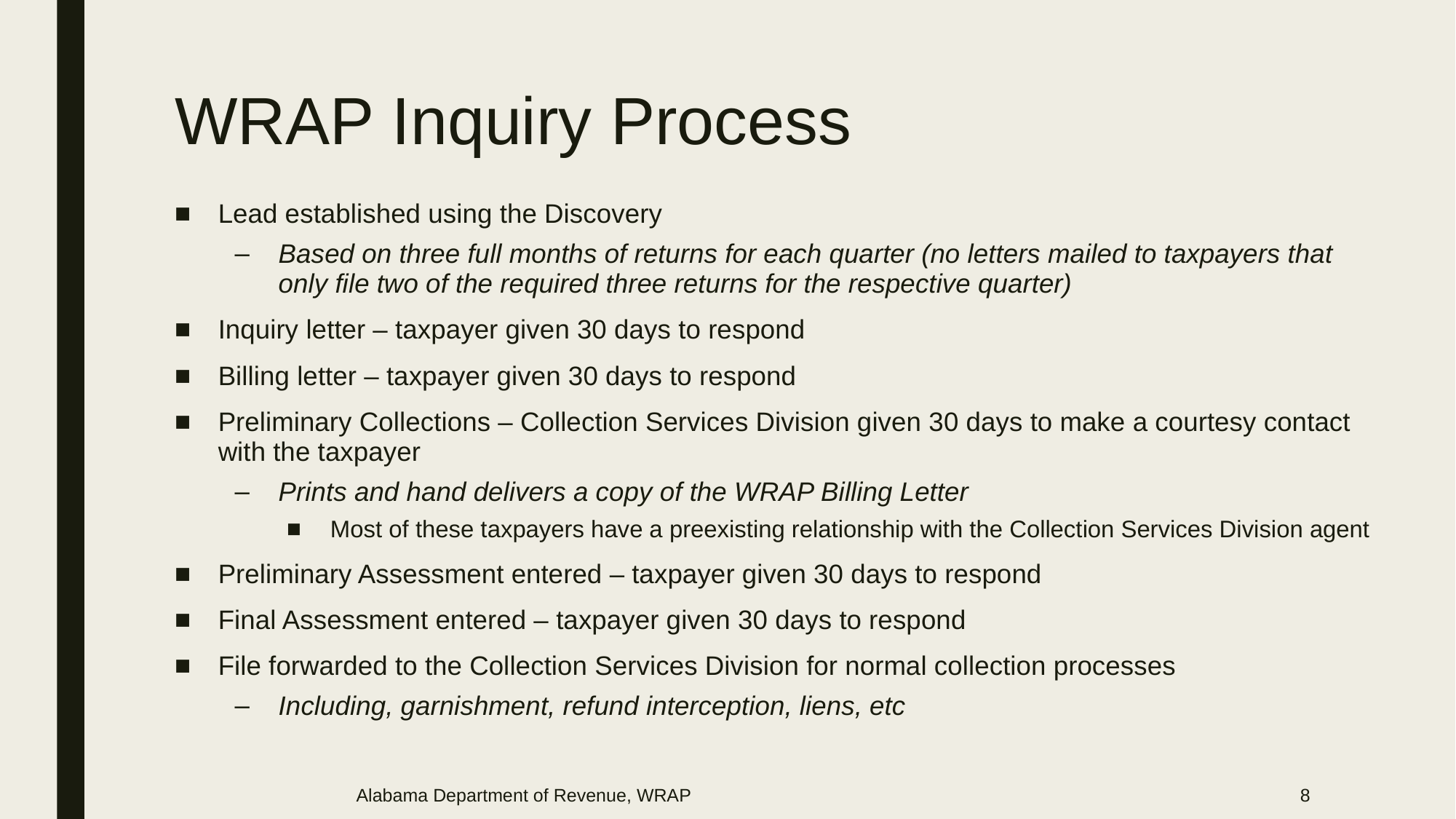

# WRAP Inquiry Process
Lead established using the Discovery
Based on three full months of returns for each quarter (no letters mailed to taxpayers that only file two of the required three returns for the respective quarter)
Inquiry letter – taxpayer given 30 days to respond
Billing letter – taxpayer given 30 days to respond
Preliminary Collections – Collection Services Division given 30 days to make a courtesy contact with the taxpayer
Prints and hand delivers a copy of the WRAP Billing Letter
Most of these taxpayers have a preexisting relationship with the Collection Services Division agent
Preliminary Assessment entered – taxpayer given 30 days to respond
Final Assessment entered – taxpayer given 30 days to respond
File forwarded to the Collection Services Division for normal collection processes
Including, garnishment, refund interception, liens, etc
Alabama Department of Revenue, WRAP
8